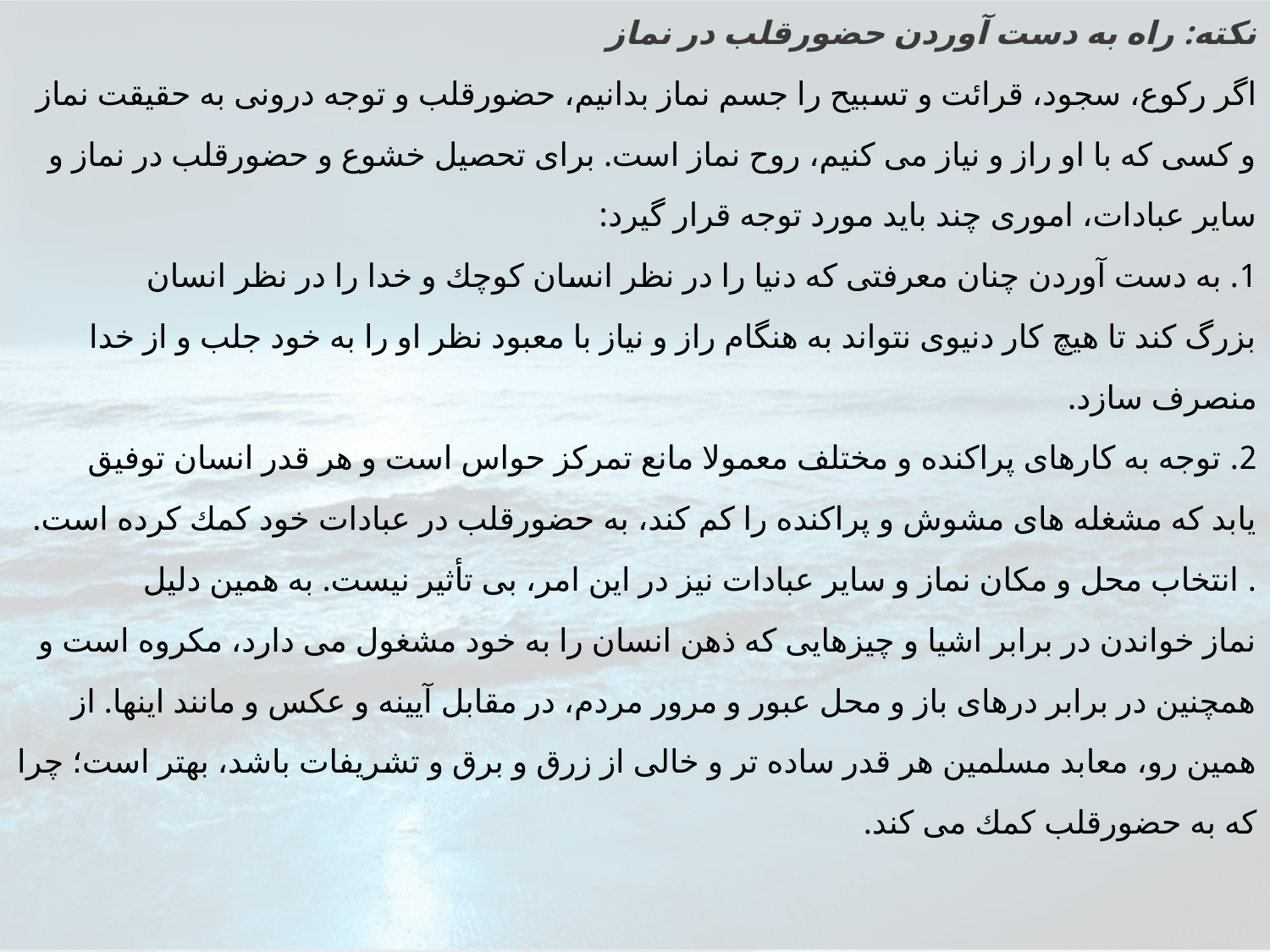

نكته: راه به دست آوردن حضورقلب در نماز
اگر ركوع، سجود، قرائت و تسبيح را جسم نماز بدانيم، حضورقلب و توجه درونى به حقيقت نماز
و كسى كه با او راز و نياز مى كنيم، روح نماز است. براى تحصيل خشوع و حضورقلب در نماز و
ساير عبادات، امورى چند بايد مورد توجه قرار گيرد:
1. به دست آوردن چنان معرفتى كه دنيا را در نظر انسان كوچك و خدا را در نظر انسان
بزرگ كند تا هيچ كار دنيوى نتواند به هنگام راز و نياز با معبود نظر او را به خود جلب و از خدا
منصرف سازد.
2. توجه به كارهاى پراكنده و مختلف معمولا مانع تمركز حواس است و هر قدر انسان توفيق
يابد كه مشغله هاى مشوش و پراكنده را كم كند، به حضورقلب در عبادات خود كمك كرده است.
. انتخاب محل و مكان نماز و ساير عبادات نيز در اين امر، بى تأثير نيست. به همين دليل
نماز خواندن در برابر اشيا و چيزهايى كه ذهن انسان را به خود مشغول مى دارد، مكروه است و
همچنين در برابر درهاى باز و محل عبور و مرور مردم، در مقابل آيينه و عكس و مانند اينها. از
همين رو، معابد مسلمين هر قدر ساده تر و خالى از زرق و برق و تشريفات باشد، بهتر است؛ چرا
كه به حضورقلب كمك مى كند.